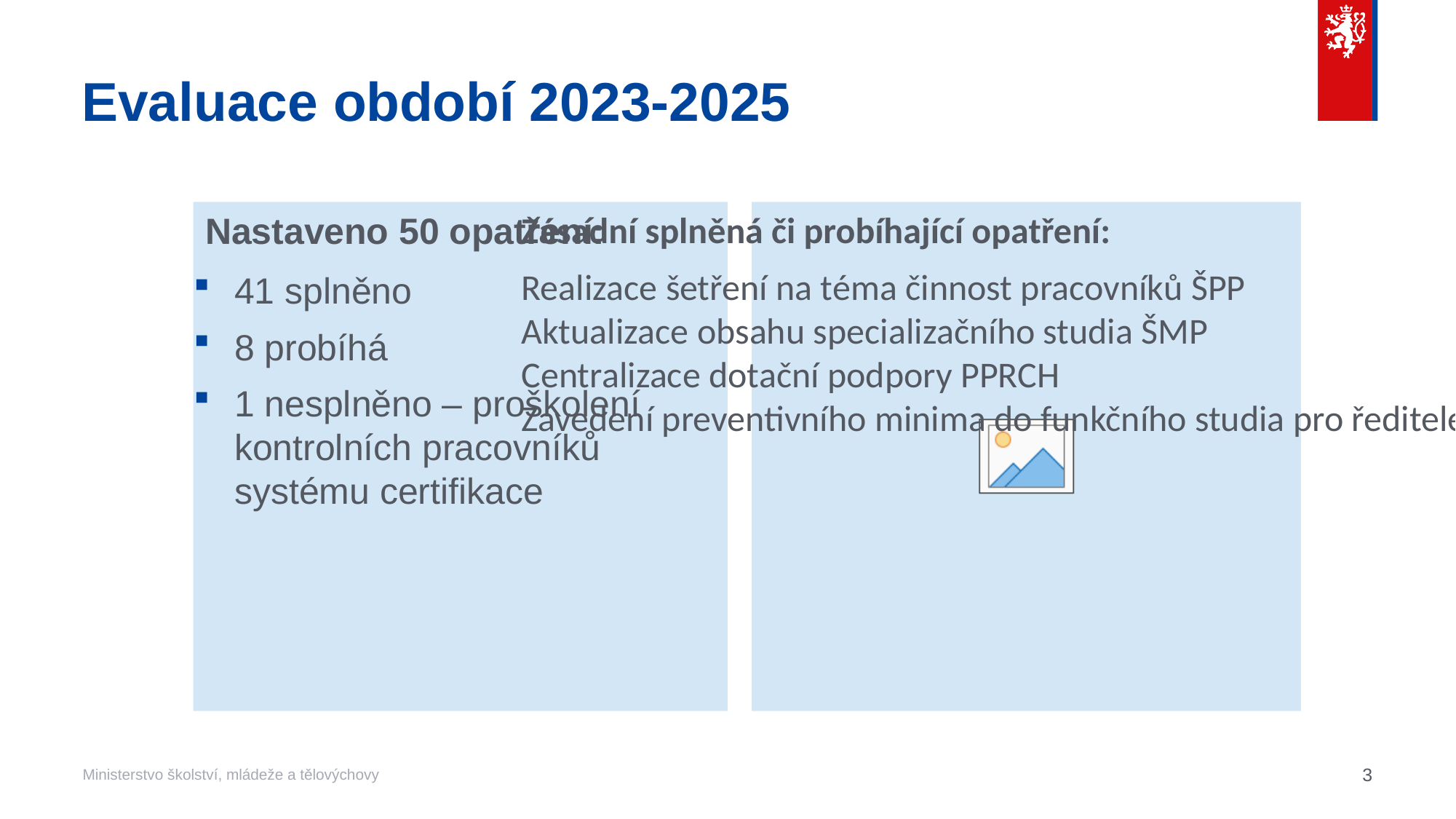

# Evaluace období 2023-2025

 Nastaveno 50 opatření:
41 splněno
8 probíhá
1 nesplněno – proškolení kontrolních pracovníků systému certifikace

Zásadní splněná či probíhající opatření:
Realizace šetření na téma činnost pracovníků ŠPP
Aktualizace obsahu specializačního studia ŠMP
Centralizace dotační podpory PPRCH
Zavedení preventivního minima do funkčního studia pro ředitele škol
3